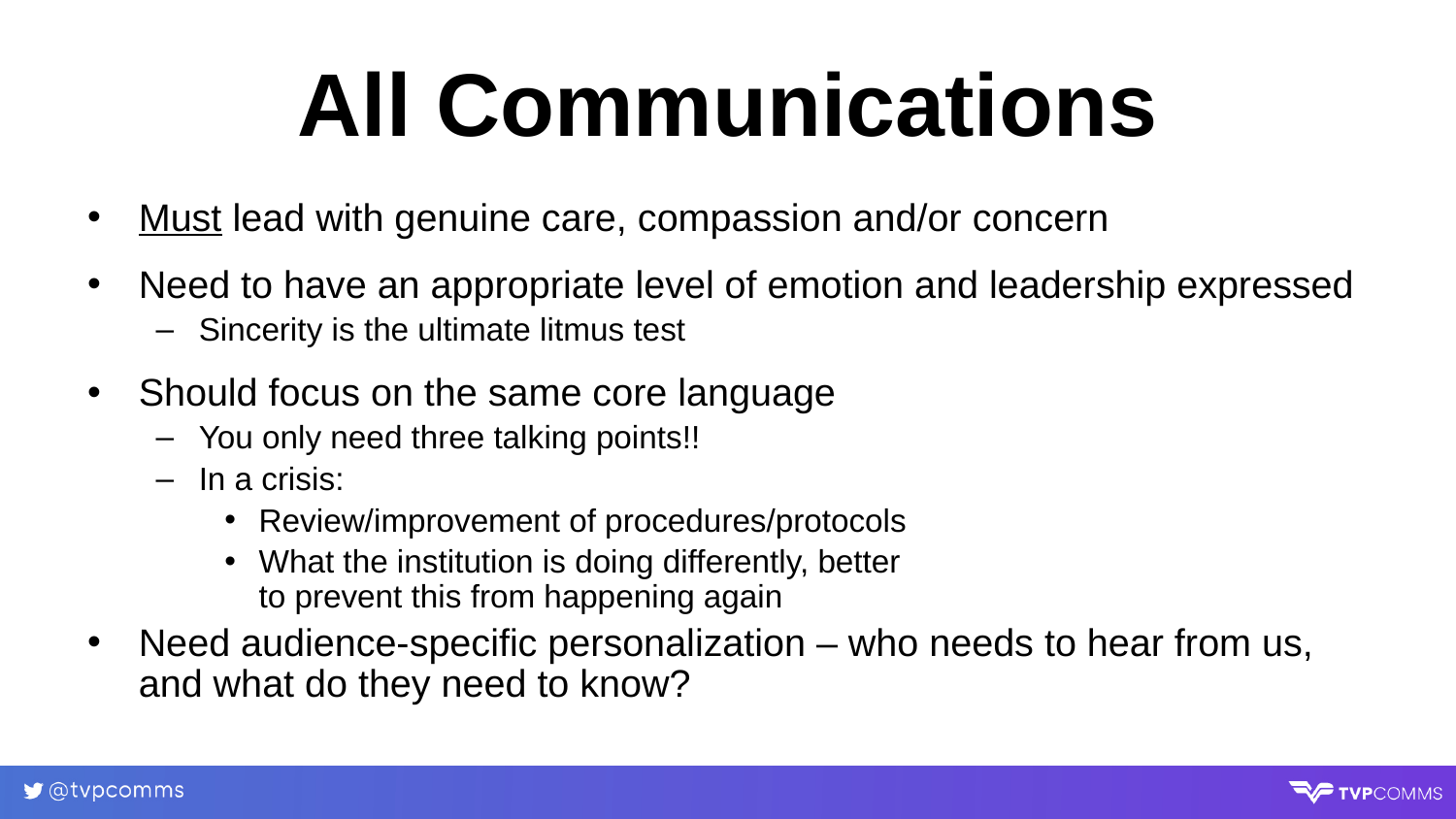

# All Communications
Must lead with genuine care, compassion and/or concern
Need to have an appropriate level of emotion and leadership expressed
Sincerity is the ultimate litmus test
Should focus on the same core language
You only need three talking points!!
In a crisis:
Review/improvement of procedures/protocols
What the institution is doing differently, better
to prevent this from happening again
Need audience-specific personalization – who needs to hear from us, and what do they need to know?